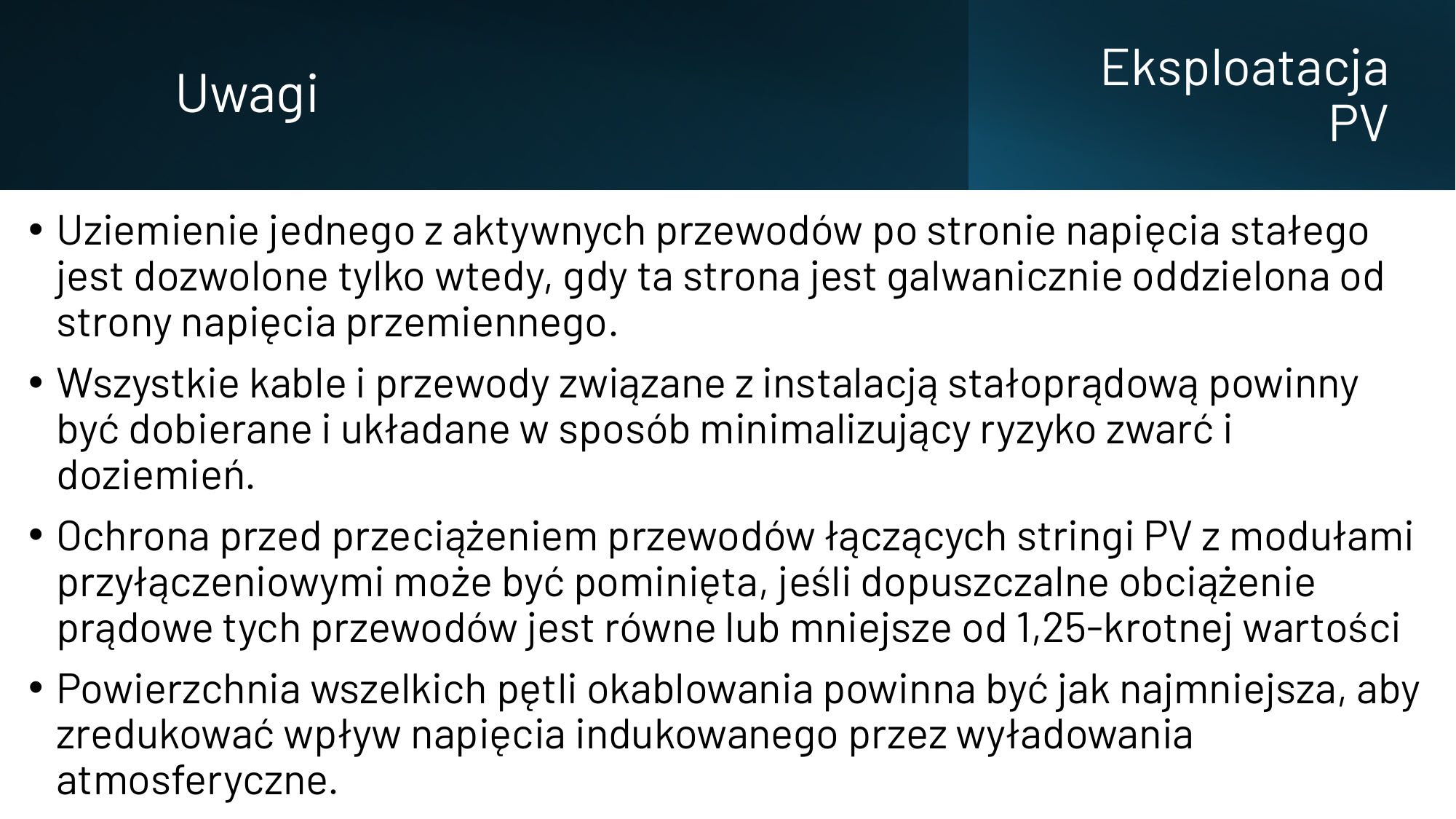

Uwagi
# Eksploatacja PV
Uziemienie jednego z aktywnych przewodów po stronie napięcia stałego jest dozwolone tylko wtedy, gdy ta strona jest galwanicznie oddzielona od strony napięcia przemiennego.
Wszystkie kable i przewody związane z instalacją stałoprądową powinny być dobierane i układane w sposób minimalizujący ryzyko zwarć i doziemień.
Ochrona przed przeciążeniem przewodów łączących stringi PV z modułami przyłączeniowymi może być pominięta, jeśli dopuszczalne obciążenie prądowe tych przewodów jest równe lub mniejsze od 1,25-krotnej wartości
Powierzchnia wszelkich pętli okablowania powinna być jak najmniejsza, aby zredukować wpływ napięcia indukowanego przez wyładowania atmosferyczne.